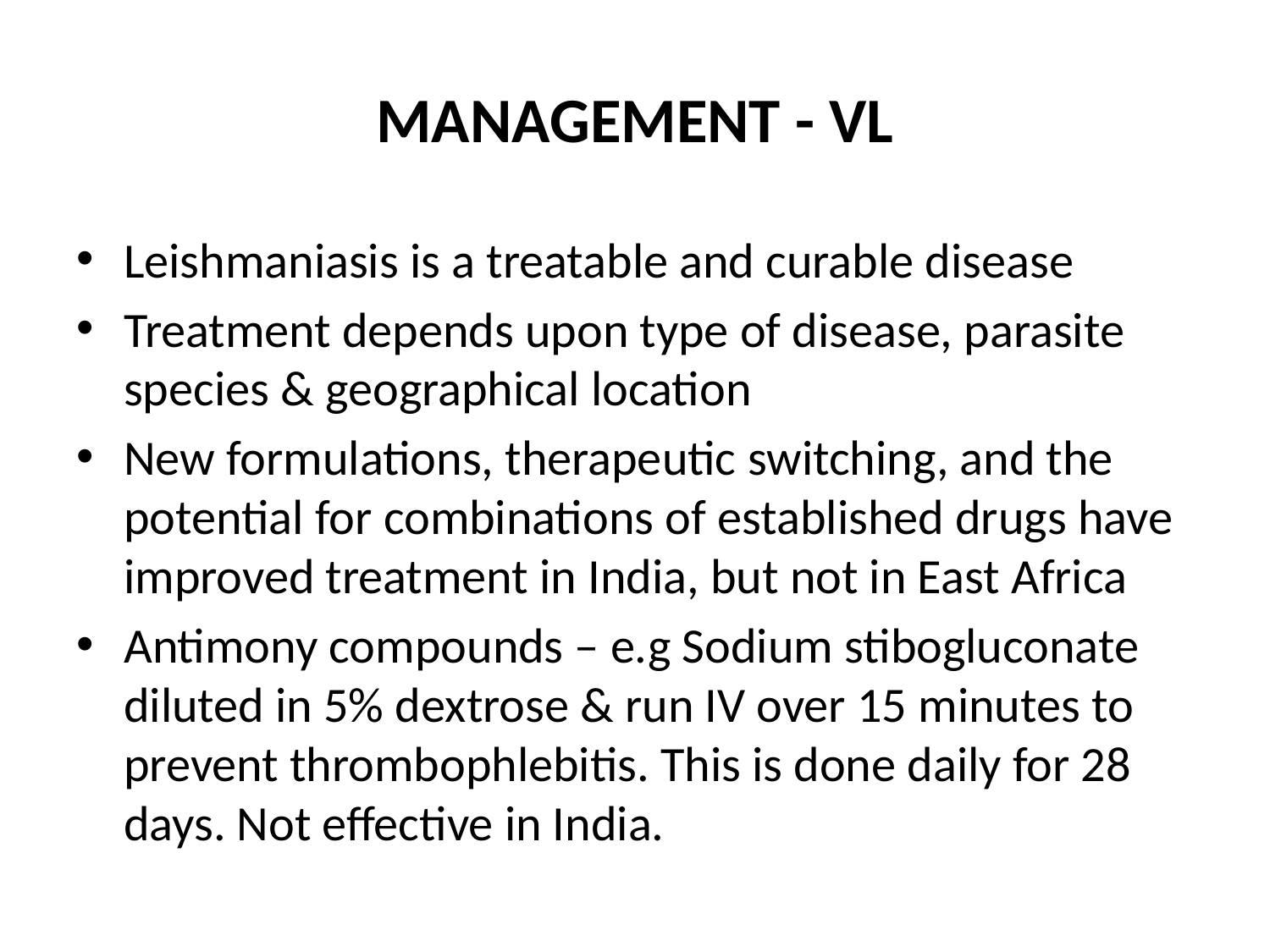

# MANAGEMENT - VL
Leishmaniasis is a treatable and curable disease
Treatment depends upon type of disease, parasite species & geographical location
New formulations, therapeutic switching, and the potential for combinations of established drugs have improved treatment in India, but not in East Africa
Antimony compounds – e.g Sodium stibogluconate diluted in 5% dextrose & run IV over 15 minutes to prevent thrombophlebitis. This is done daily for 28 days. Not effective in India.